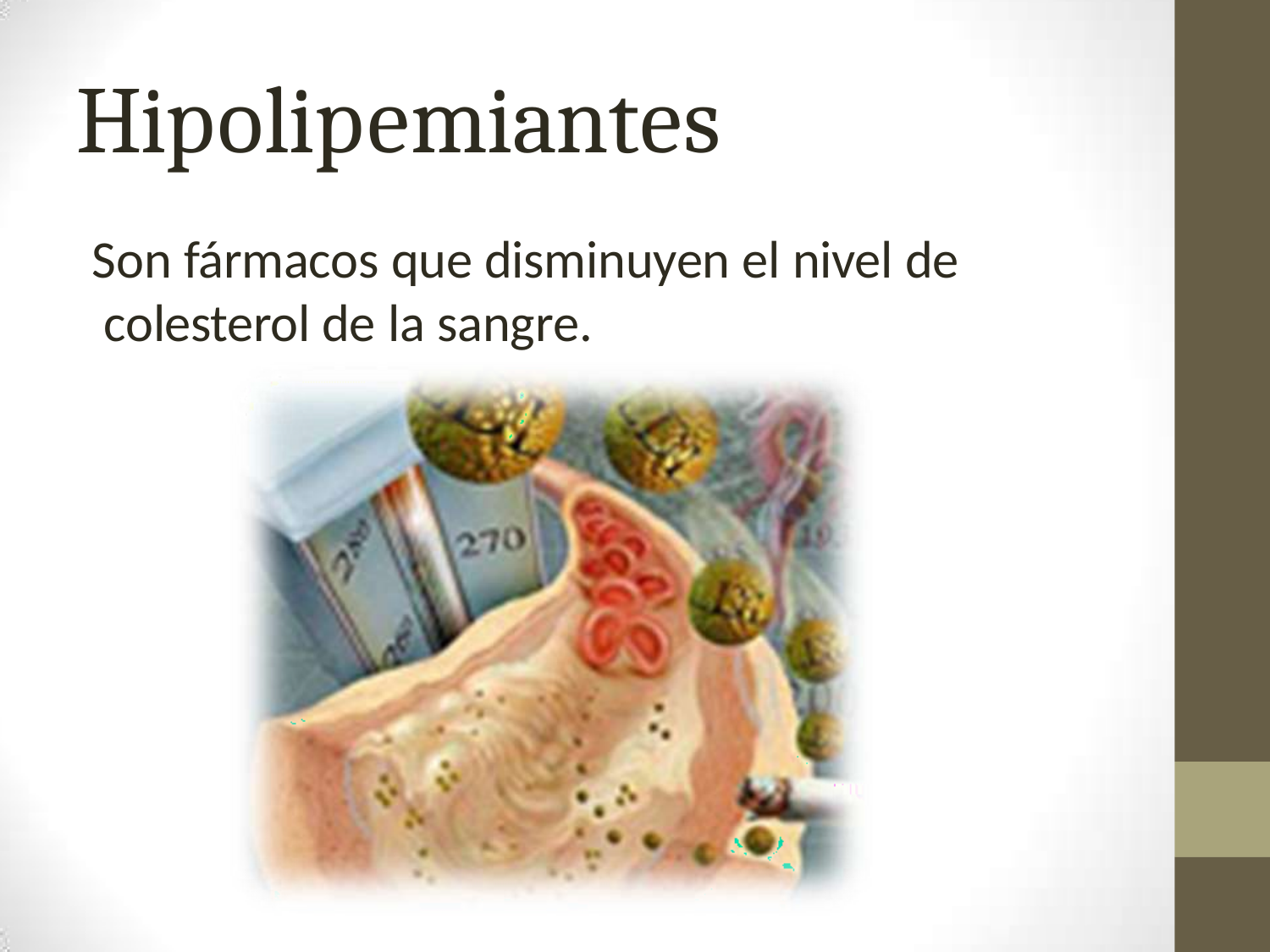

Hipolipemiantes
Son fármacos que disminuyen el nivel de  colesterol de la sangre.